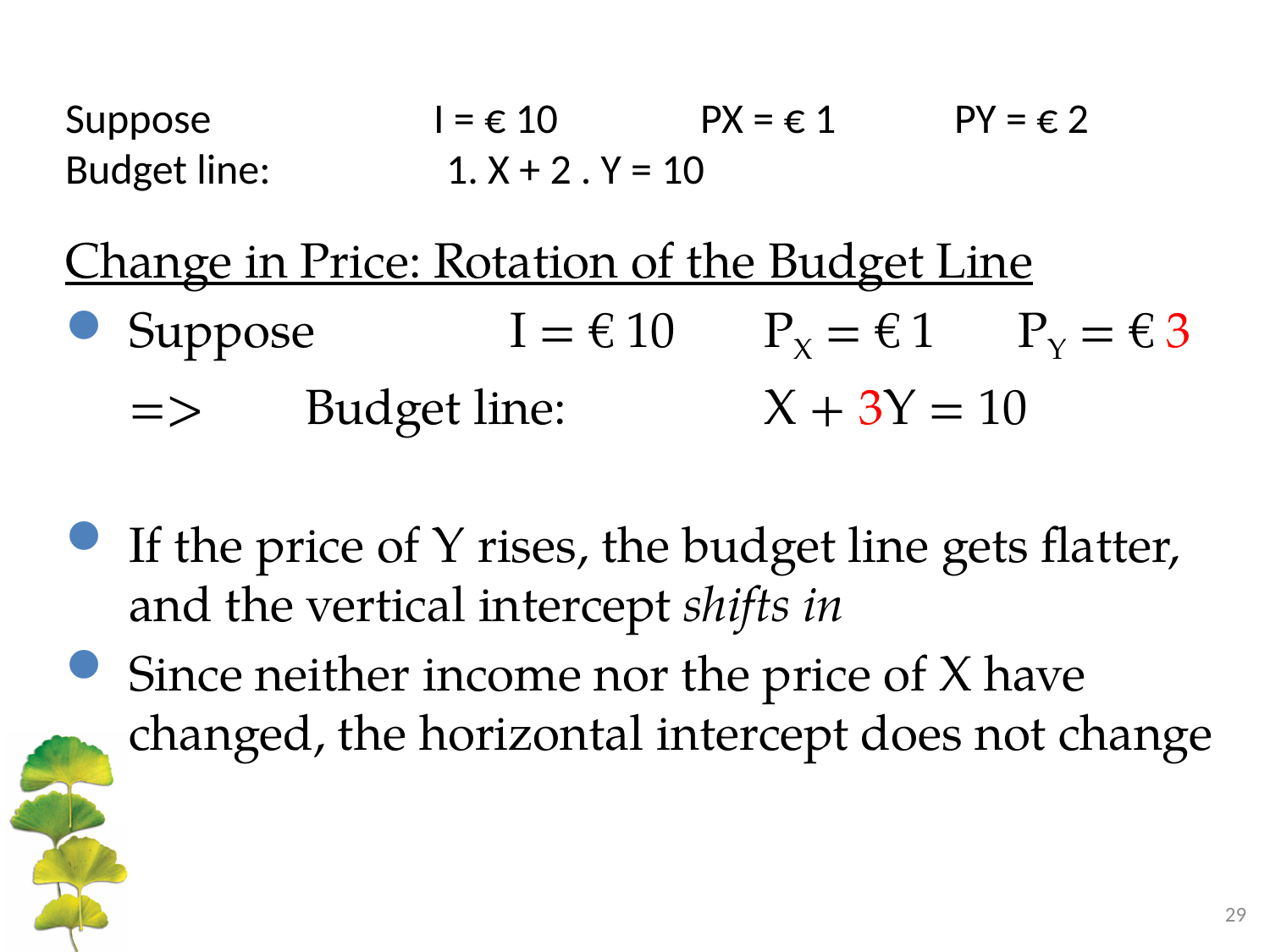

Suppose	            I = € 10  	PX = € 1	PY = € 2
Budget line:		1. X + 2 . Y = 10
Change in Price: Rotation of the Budget Line
Suppose		I = € 10	PX = € 1	PY = € 3
	=>	    Budget line:		X + 3Y = 10

If the price of Y rises, the budget line gets flatter, and the vertical intercept shifts in
Since neither income nor the price of X have changed, the horizontal intercept does not change
29